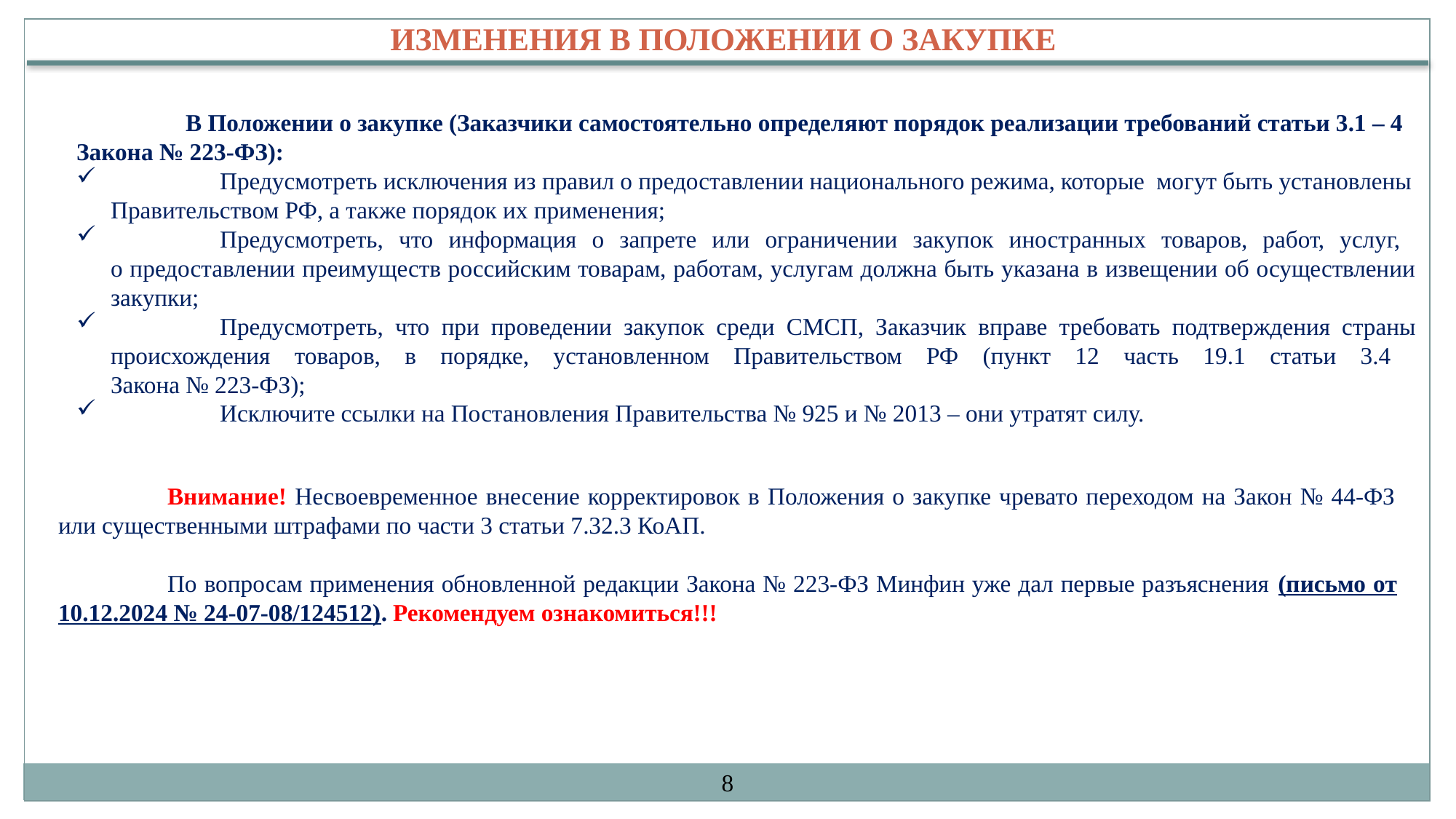

ИЗМЕНЕНИЯ В ПОЛОЖЕНИИ О ЗАКУПКЕ
	В Положении о закупке (Заказчики самостоятельно определяют порядок реализации требований статьи 3.1 – 4 Закона № 223-ФЗ):
	Предусмотреть исключения из правил о предоставлении национального режима, которые  могут быть установлены Правительством РФ, а также порядок их применения;
	Предусмотреть, что информация о запрете или ограничении закупок иностранных товаров, работ, услуг,
о предоставлении преимуществ российским товарам, работам, услугам должна быть указана в извещении об осуществлении закупки;
	Предусмотреть, что при проведении закупок среди СМСП, Заказчик вправе требовать подтверждения страны происхождения товаров, в порядке, установленном Правительством РФ (пункт 12 часть 19.1 статьи 3.4
Закона № 223-ФЗ);
	Исключите ссылки на Постановления Правительства № 925 и № 2013 – они утратят силу.
	Внимание! Несвоевременное внесение корректировок в Положения о закупке чревато переходом на Закон № 44-ФЗ или существенными штрафами по части 3 статьи 7.32.3 КоАП.

	По вопросам применения обновленной редакции Закона № 223-ФЗ Минфин уже дал первые разъяснения (письмо от 10.12.2024 № 24-07-08/124512). Рекомендуем ознакомиться!!!

8